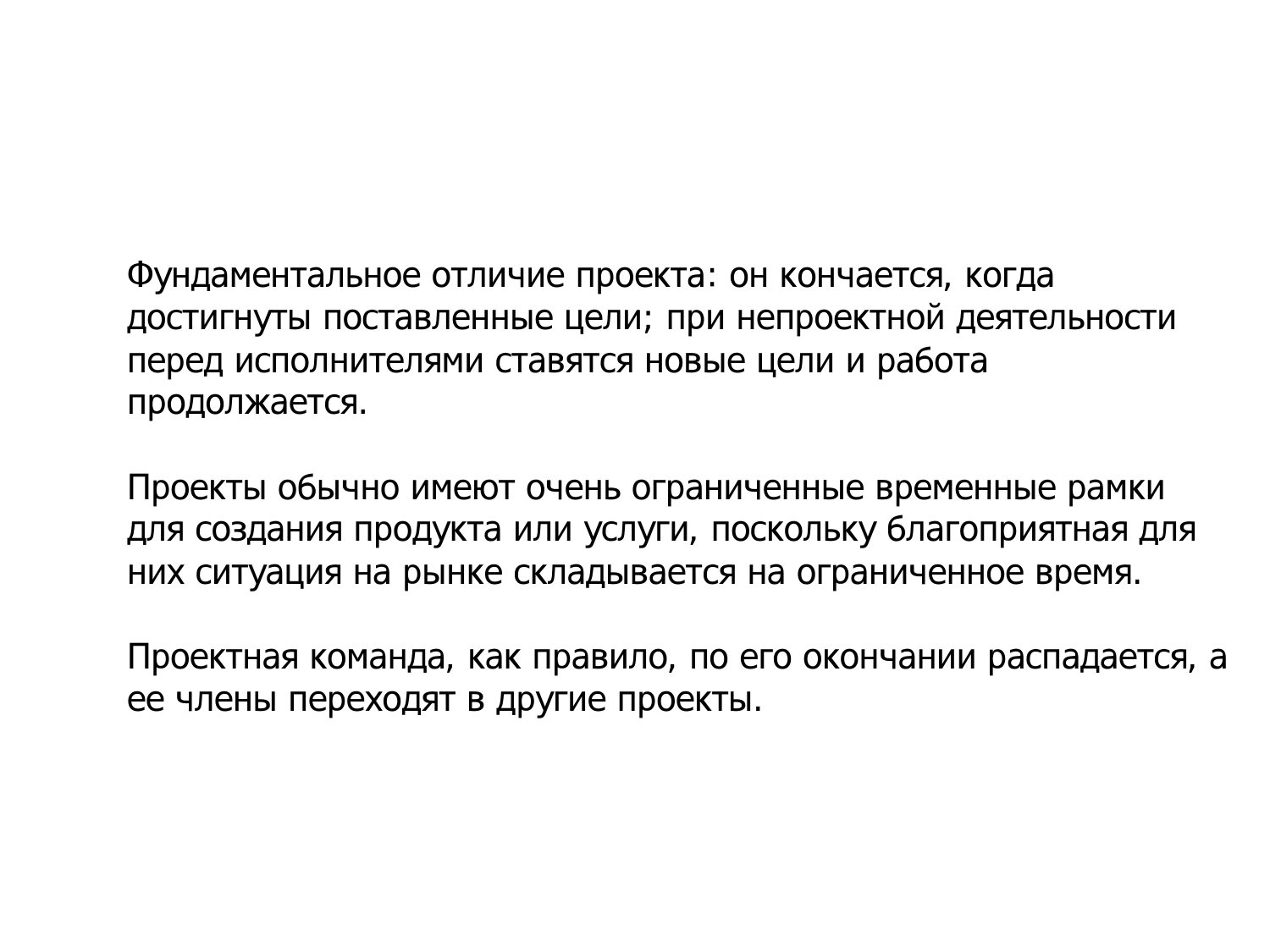

Фундаментальное отличие проекта: он кончается, когда достигнуты поставленные цели; при непроектной деятельности перед исполнителями ставятся новые цели и работа продолжается.

Проекты обычно имеют очень ограниченные временные рамки для создания продукта или услуги, поскольку благоприятная для них ситуация на рынке складывается на ограниченное время.

Проектная команда, как правило, по его окончании распадается, а ее члены переходят в другие проекты.